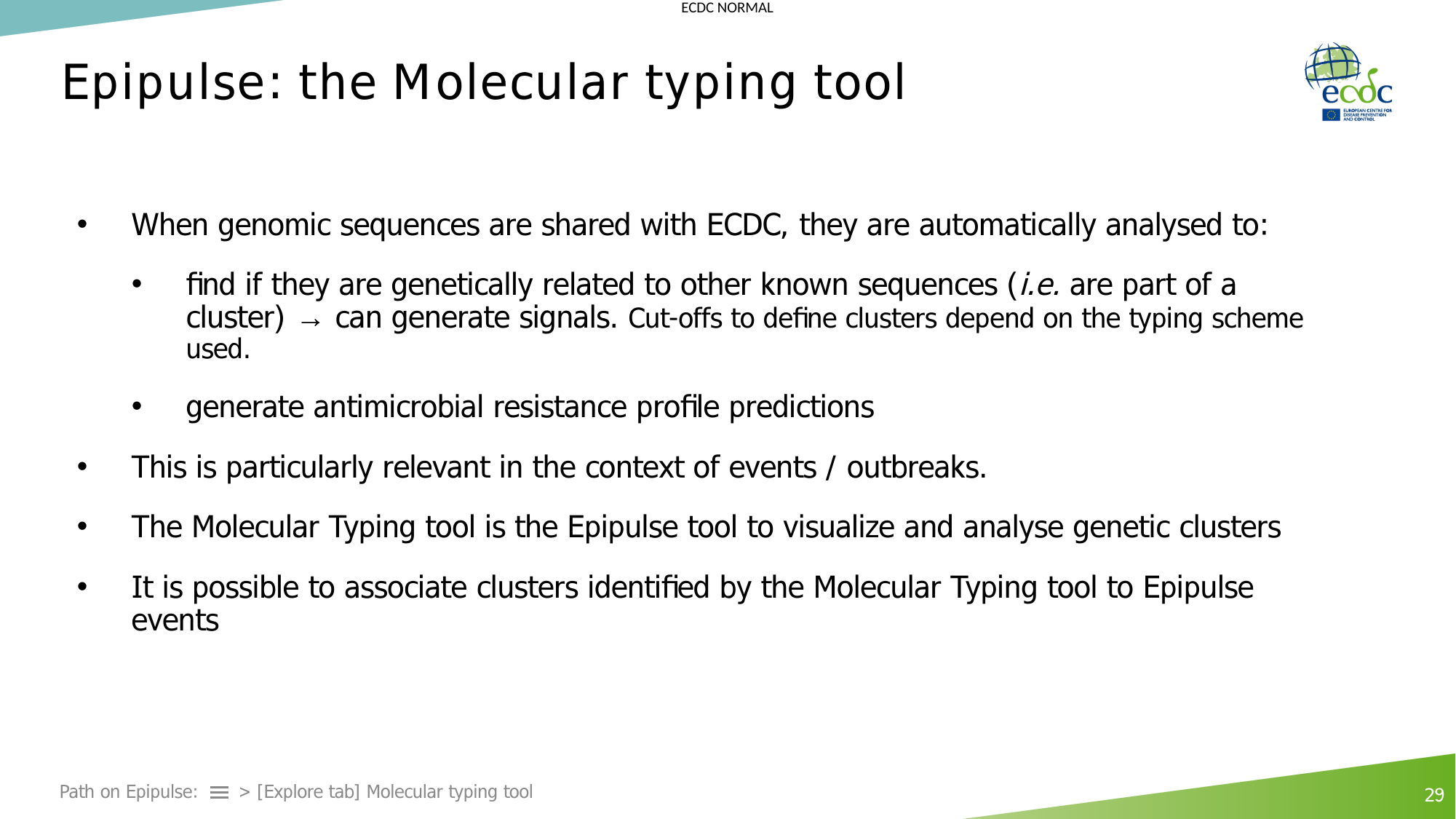

# Epipulse: the Molecular typing tool
When genomic sequences are shared with ECDC, they are automatically analysed to:
find if they are genetically related to other known sequences (i.e. are part of a cluster) → can generate signals. Cut-offs to define clusters depend on the typing scheme used.
generate antimicrobial resistance profile predictions
This is particularly relevant in the context of events / outbreaks.
The Molecular Typing tool is the Epipulse tool to visualize and analyse genetic clusters
It is possible to associate clusters identified by the Molecular Typing tool to Epipulse events
Path on Epipulse:       > [Explore tab] Molecular typing tool
29